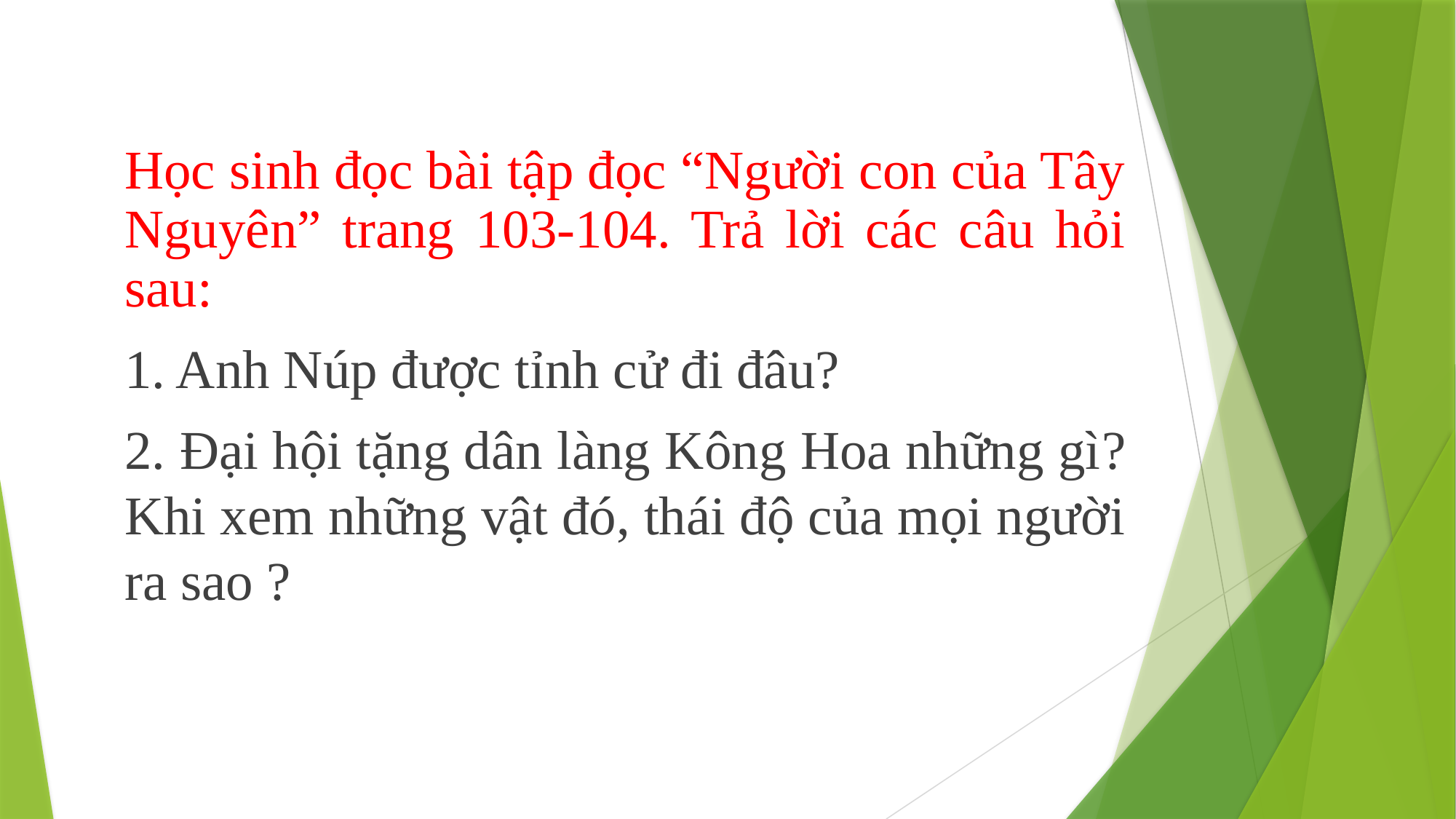

Học sinh đọc bài tập đọc “Người con của Tây Nguyên” trang 103-104. Trả lời các câu hỏi sau:
	1. Anh Núp được tỉnh cử đi đâu?
	2. Đại hội tặng dân làng Kông Hoa những gì? Khi xem những vật đó, thái độ của mọi người ra sao ?